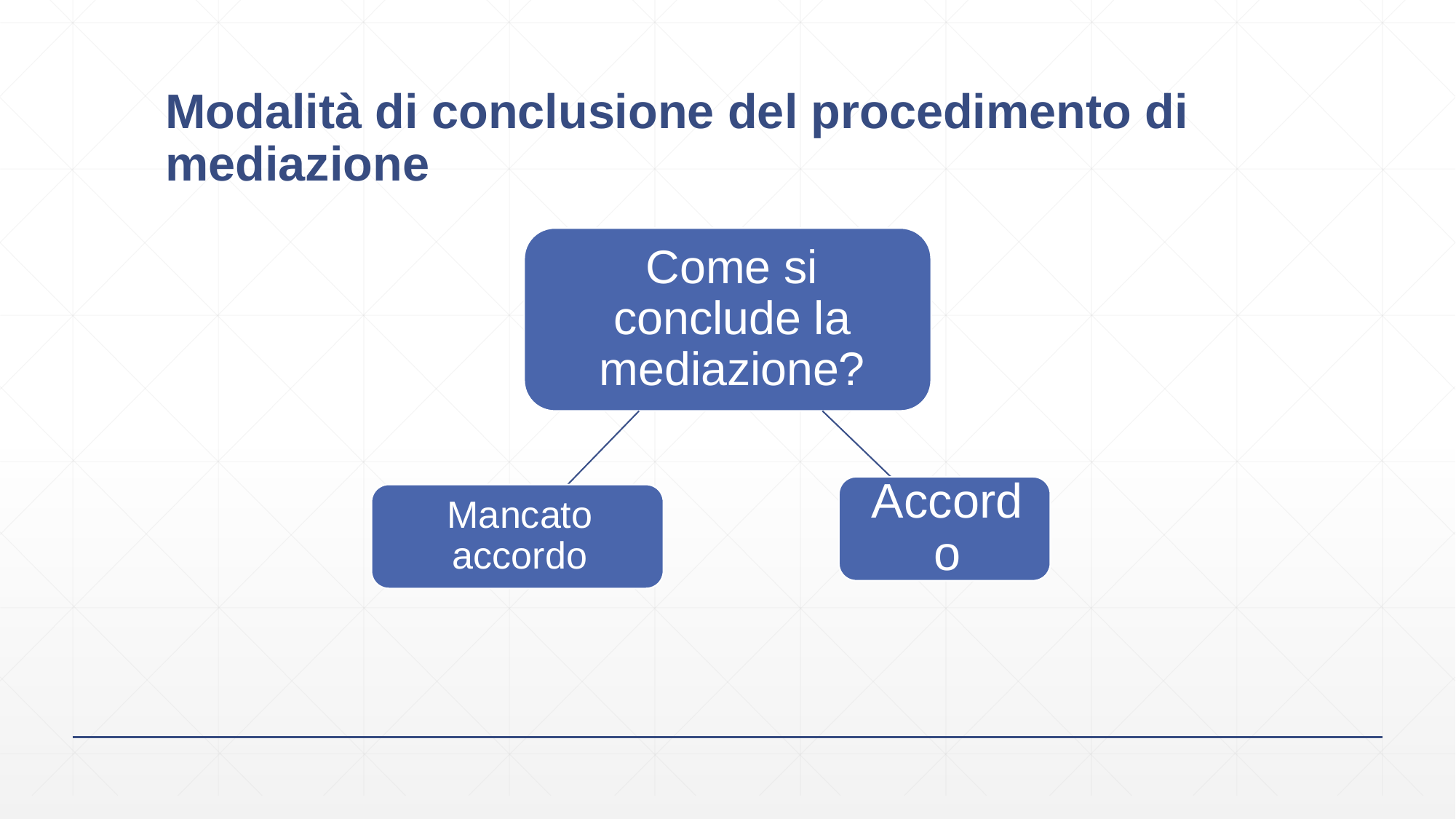

# Modalità di conclusione del procedimento di mediazione
Come si conclude la mediazione?
Mancato accordo
Accordo